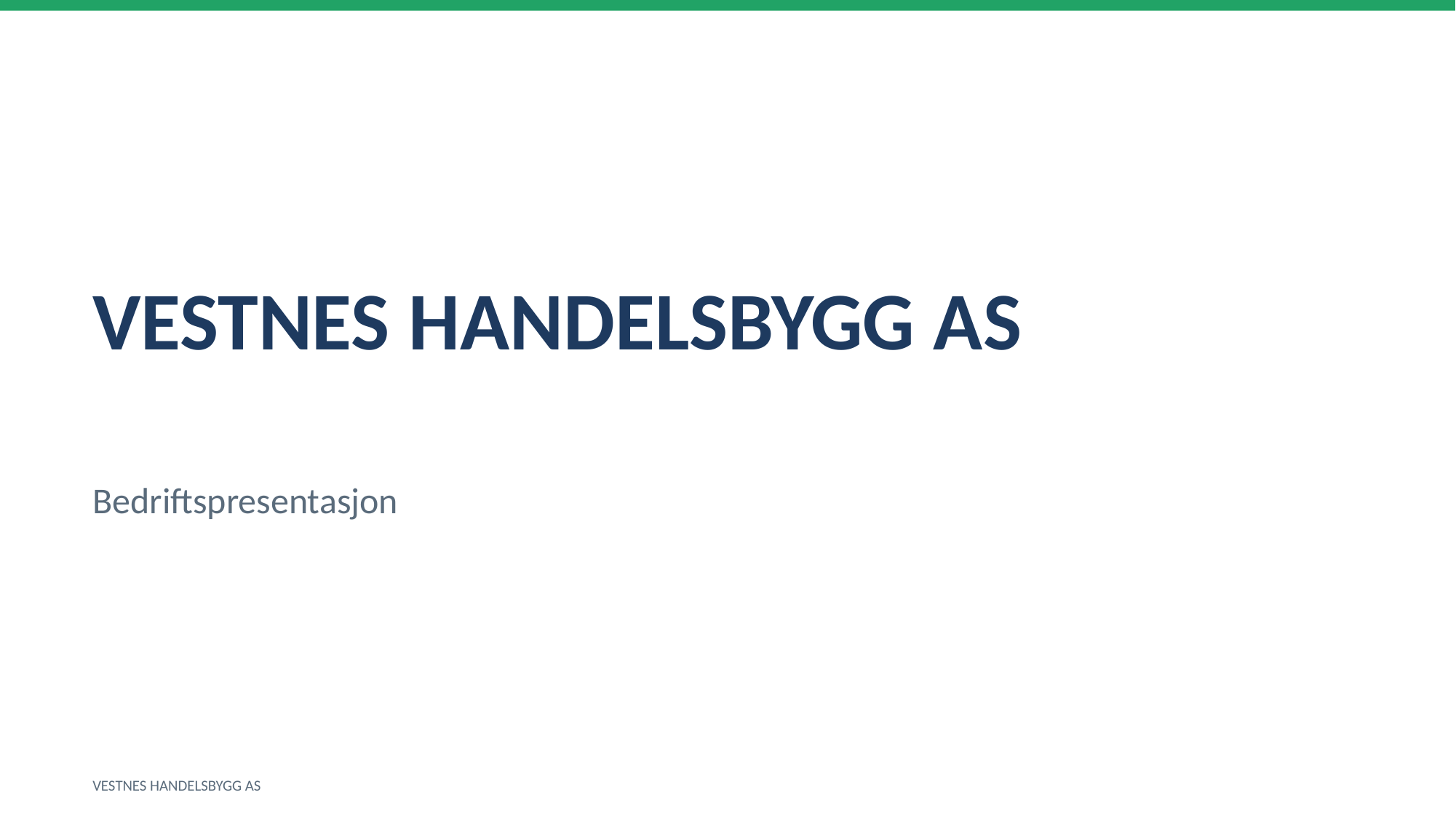

VESTNES HANDELSBYGG AS
Bedriftspresentasjon
VESTNES HANDELSBYGG AS